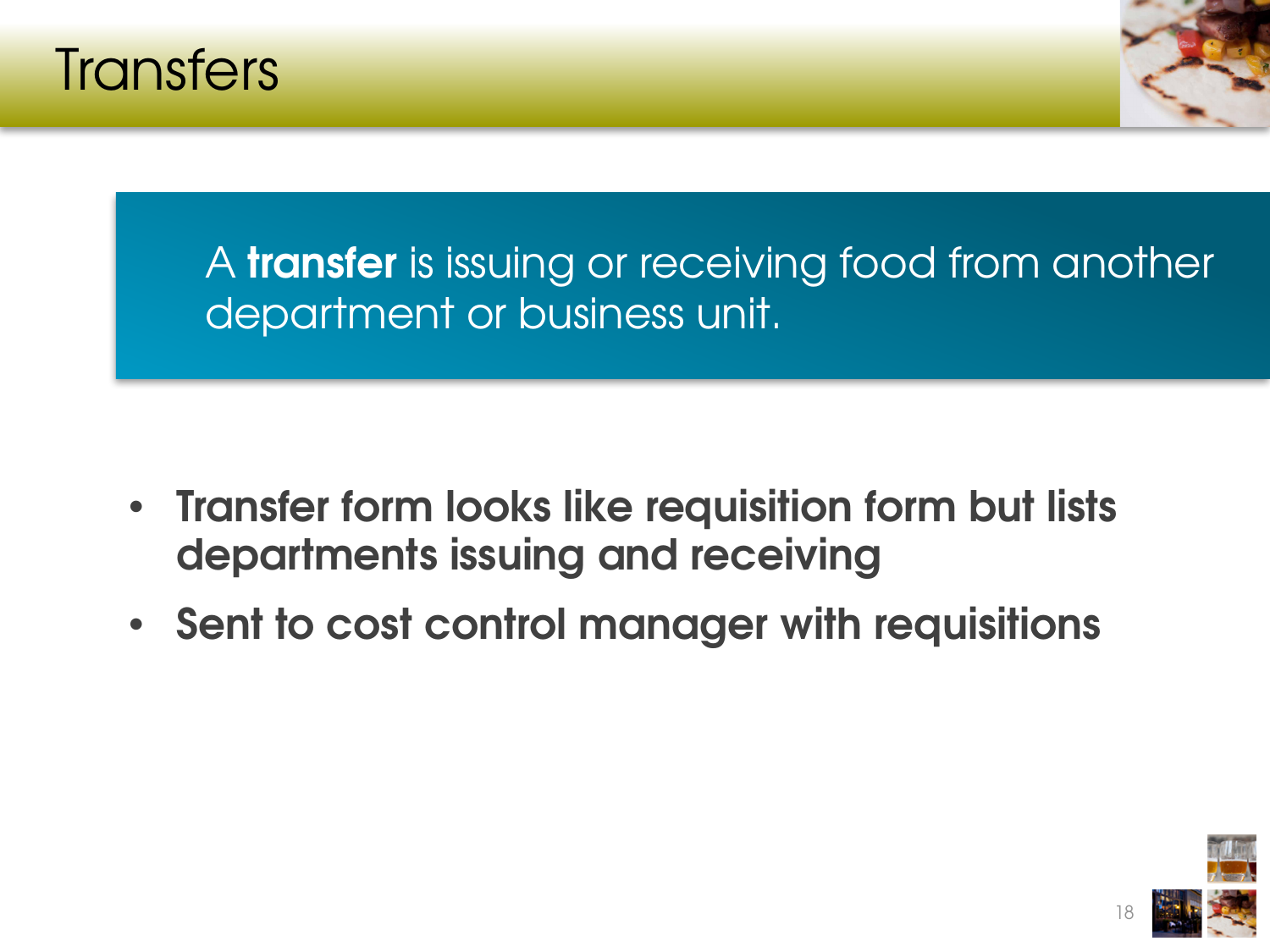

# Transfers

A transfer is issuing or receiving food from another department or business unit.
Transfer form looks like requisition form but lists departments issuing and receiving
Sent to cost control manager with requisitions
18